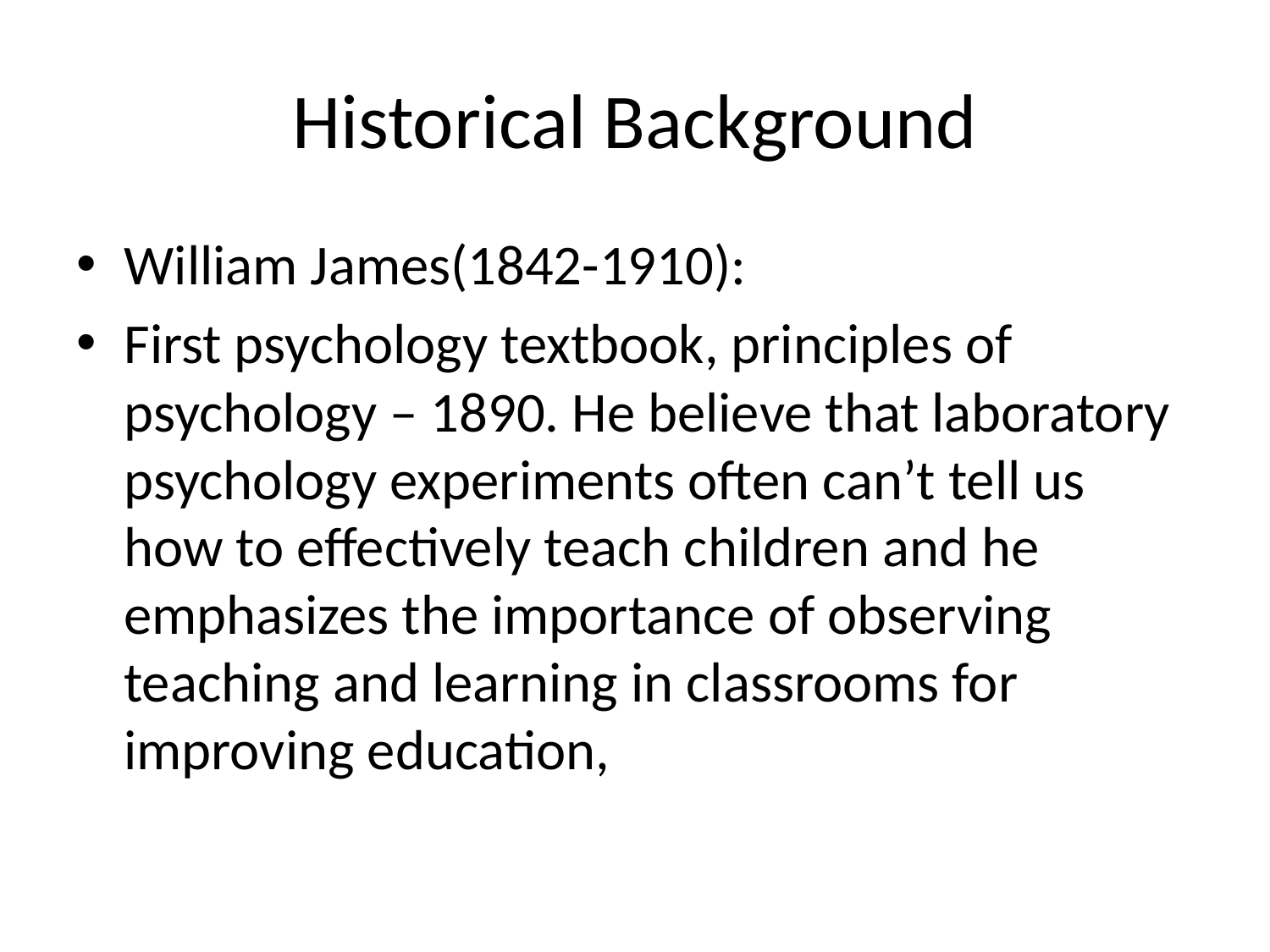

# Historical Background
William James(1842-1910):
First psychology textbook, principles of psychology – 1890. He believe that laboratory psychology experiments often can’t tell us how to effectively teach children and he emphasizes the importance of observing teaching and learning in classrooms for improving education,